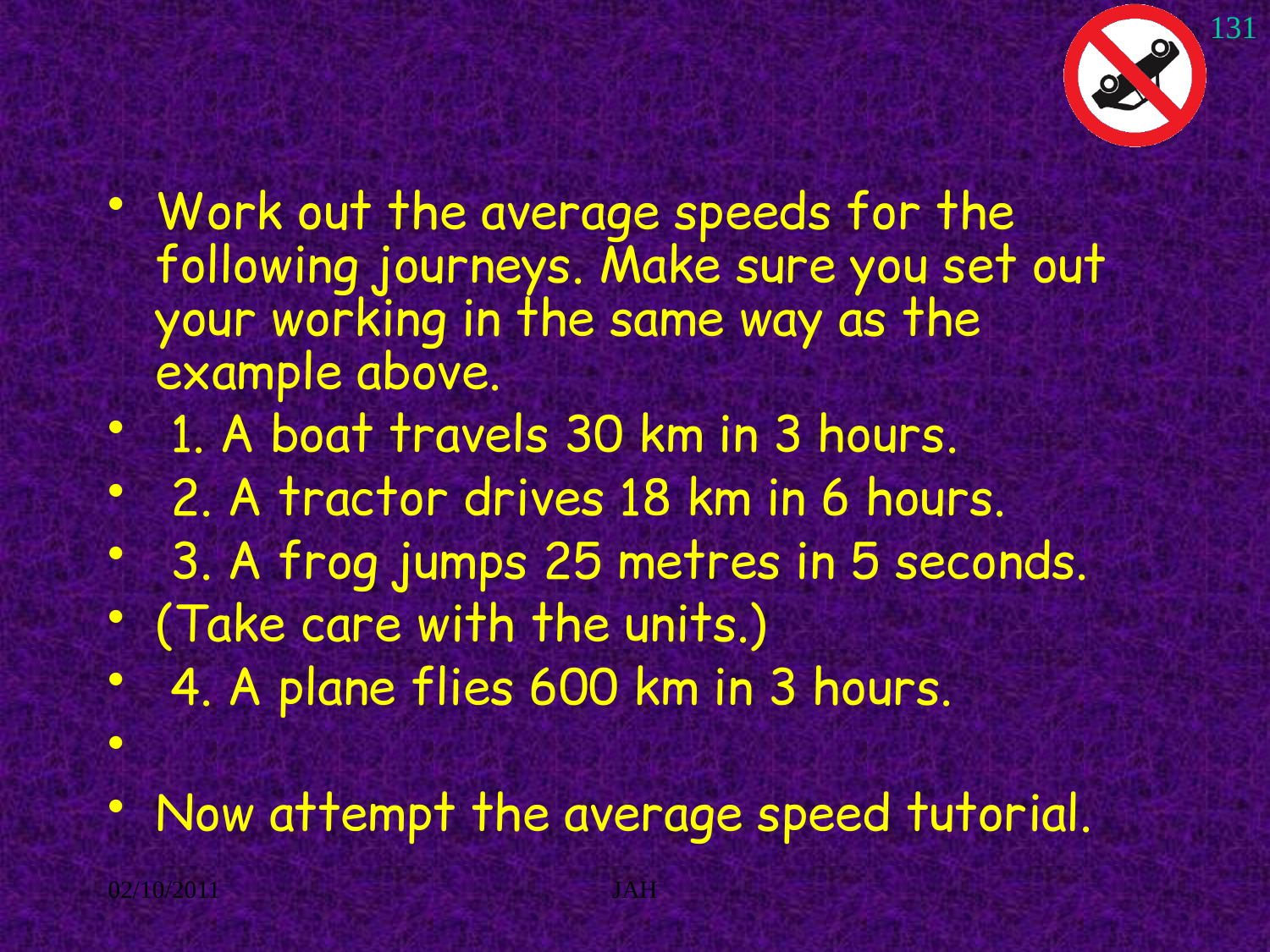

131
#
Work out the average speeds for the following journeys. Make sure you set out your working in the same way as the example above.
 1. A boat travels 30 km in 3 hours.
 2. A tractor drives 18 km in 6 hours.
 3. A frog jumps 25 metres in 5 seconds.
(Take care with the units.)
 4. A plane flies 600 km in 3 hours.

Now attempt the average speed tutorial.

02/10/2011
JAH